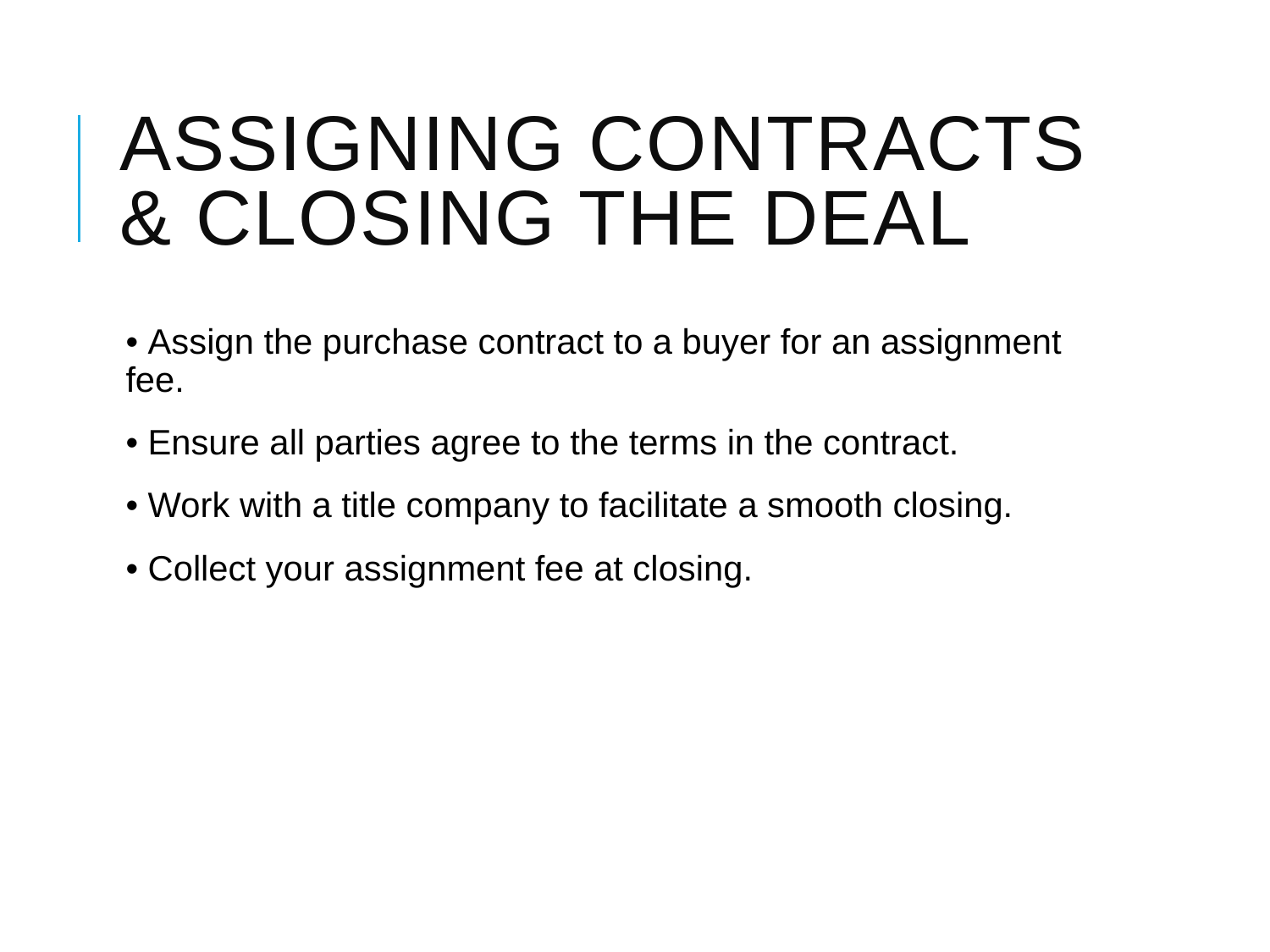

# Assigning Contracts & Closing the Deal
• Assign the purchase contract to a buyer for an assignment fee.
• Ensure all parties agree to the terms in the contract.
• Work with a title company to facilitate a smooth closing.
• Collect your assignment fee at closing.